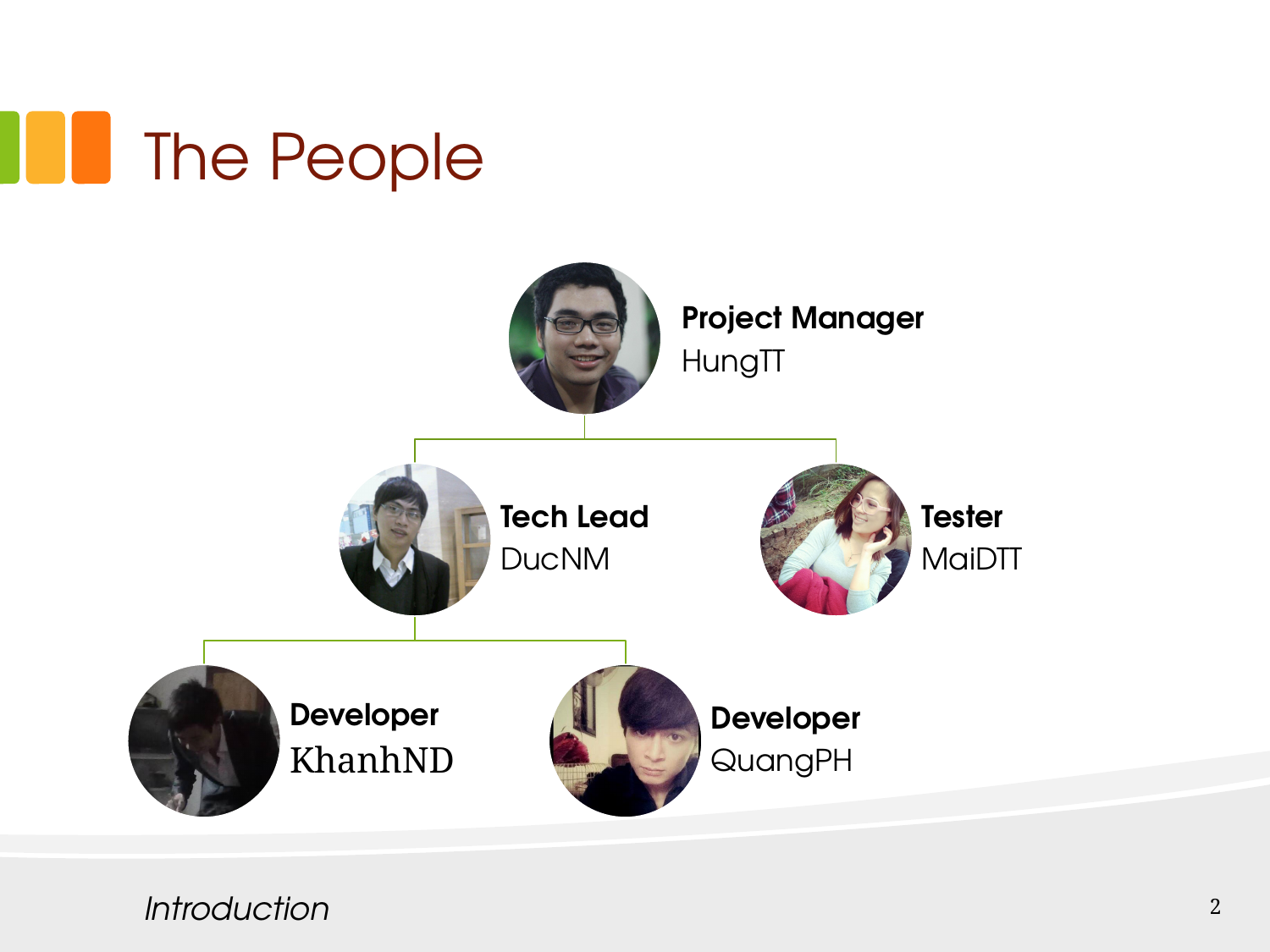

# The People
Project Manager
HungTT
Tech Lead
DucNM
Developer
KhanhND
Developer
QuangPH
Tester
MaiDTT
Introduction
2